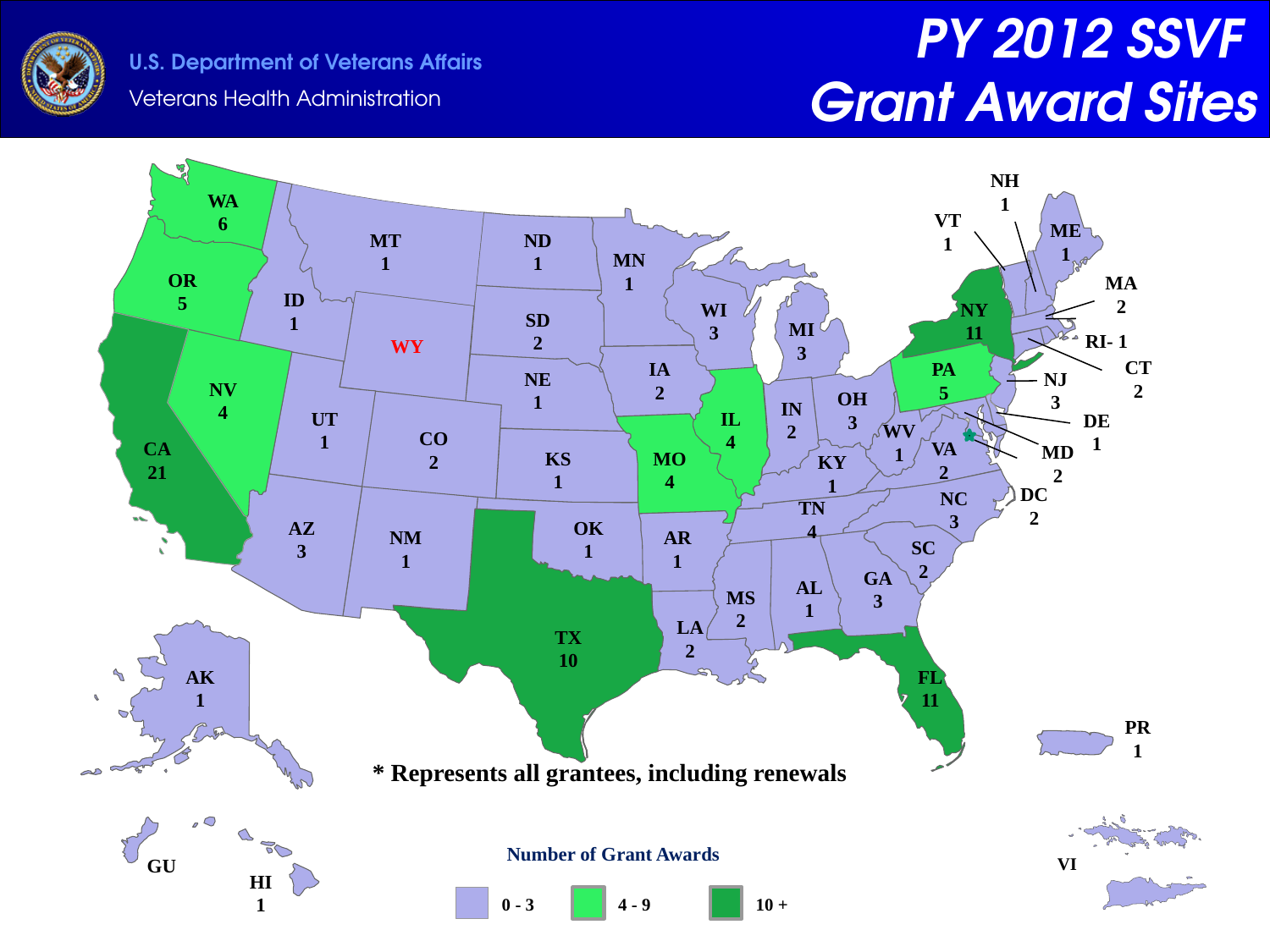

PY 2012 SSVF
Grant Award Sites

NH
1
WA
6
VT
1
ME
1
MT
1
ND
1
MN
1
OR
5
MA
2
ID
1
WI
3
NY
11
SD
2
MI
3
RI- 1
WY
CT
2
IA
2
PA
5
NE
1
NJ
3
NV
4
OH
3
IN
2
UT
1
IL
4
DE
1
WV
1
CO
2
CA
21
VA
2

MD
2
KS
1
MO
4
KY
1
DC
2
NC
3
TN
4
AZ
3
OK
1
NM
1
AR
1
SC
2
GA
3
AL
1
MS
2
LA
2
TX
10
AK
1
FL
11

GU
HI
1
PR
1

* Represents all grantees, including renewals

Number of Grant Awards
0 - 3
4 - 9
10 +

VI